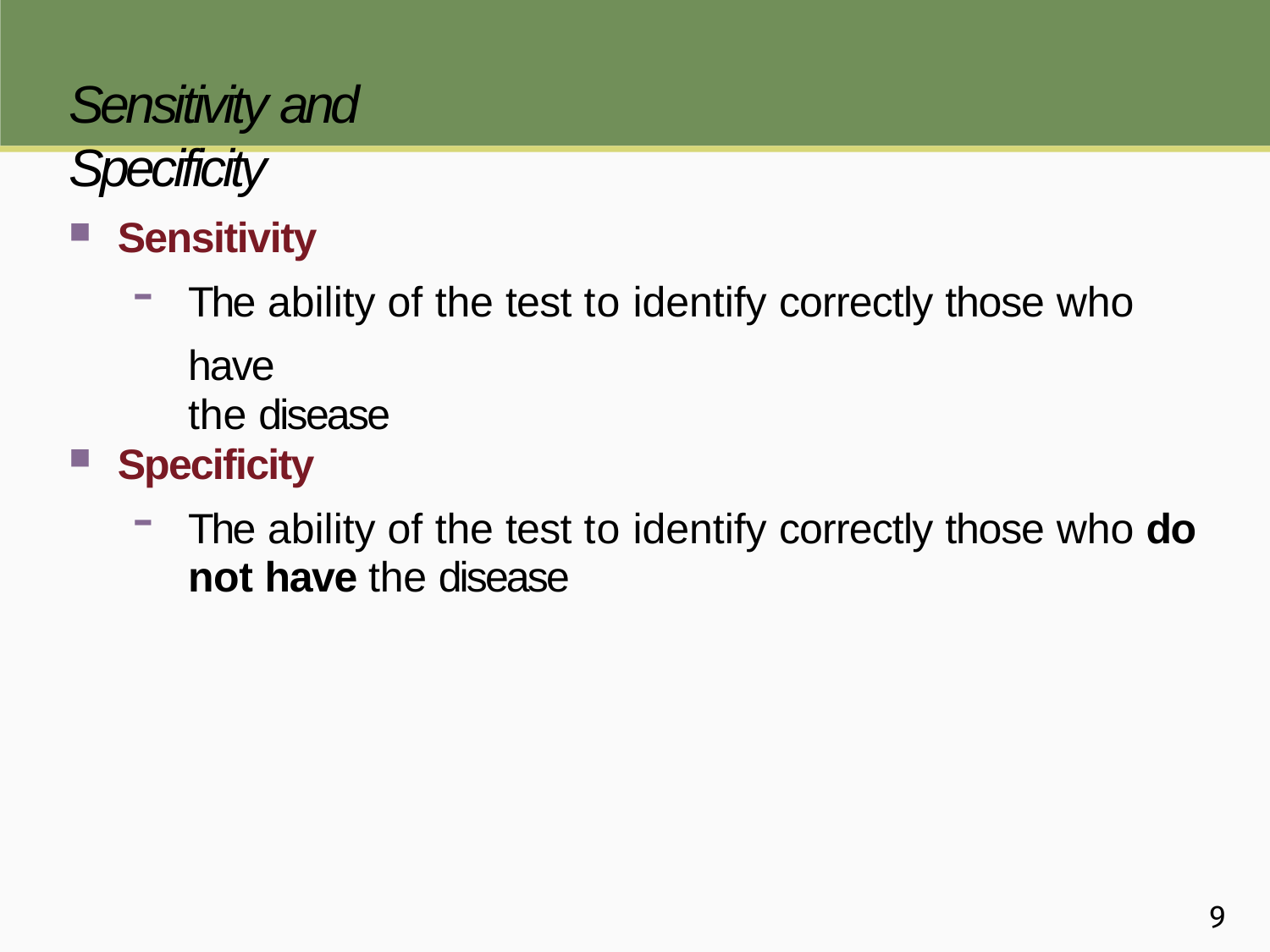

# Sensitivity and Specificity
Sensitivity
The ability of the test to identify correctly those who have
the disease
Specificity
The ability of the test to identify correctly those who do
not have the disease
9